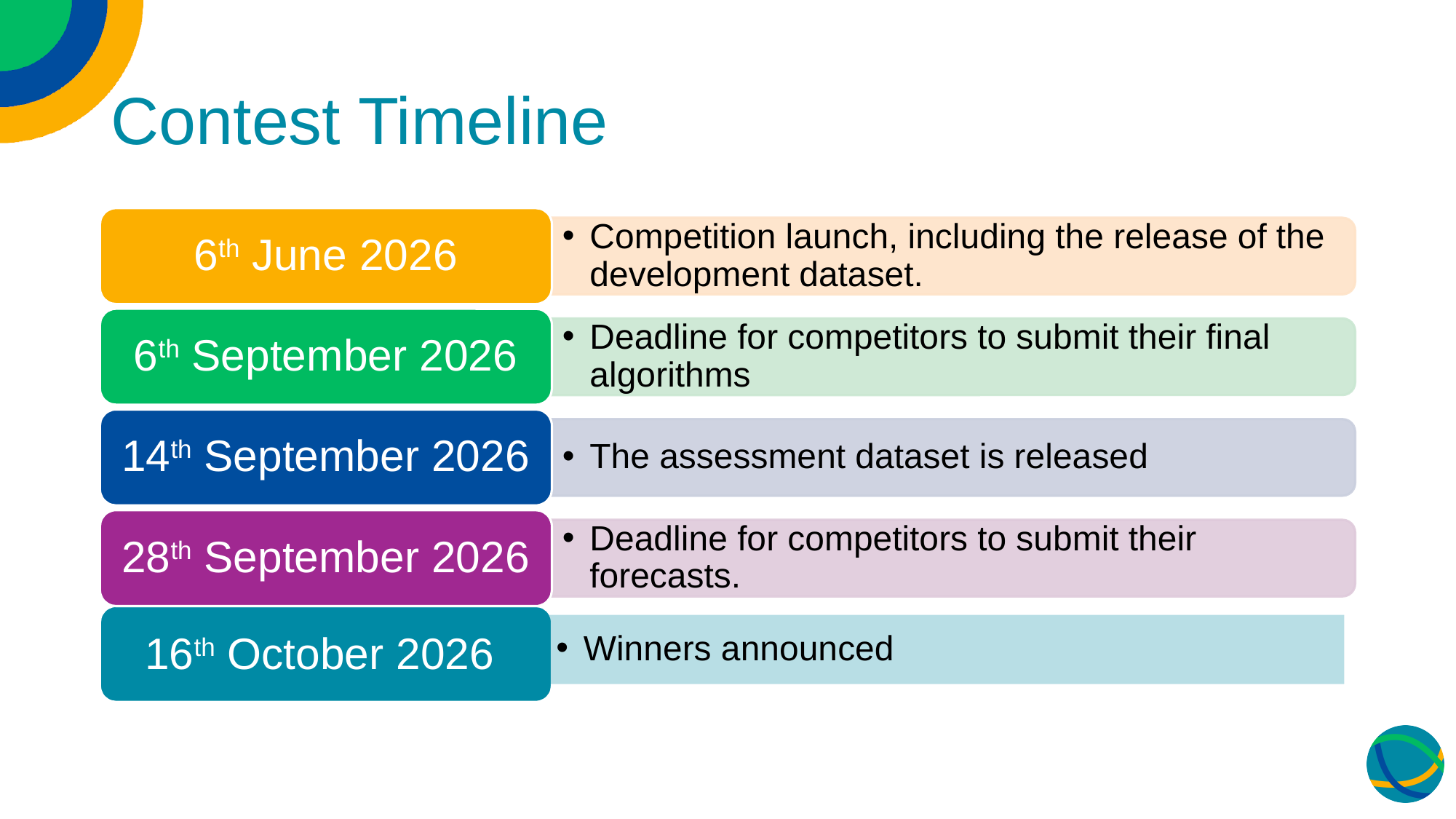

# Contest Timeline

6th June 2026
Competition launch, including the release of the development dataset.

6th September 2026
Deadline for competitors to submit their final algorithms

14th September 2026
The assessment dataset is released

28th September 2026
Deadline for competitors to submit their forecasts.

16th October 2026
Winners announced